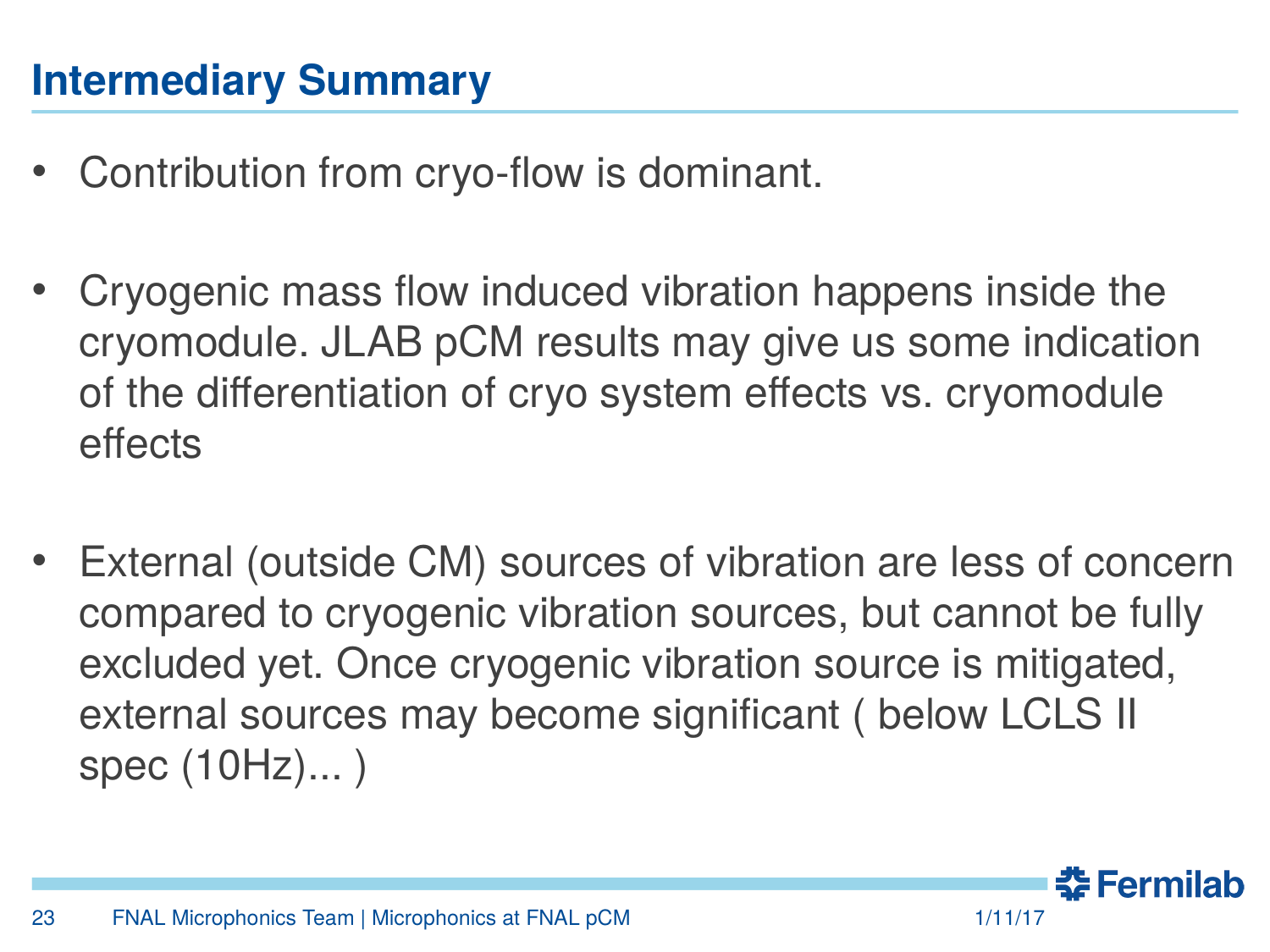

# Intermediary Summary
Contribution from cryo-flow is dominant.

Cryogenic mass flow induced vibration happens inside the cryomodule. JLAB pCM results may give us some indication of the differentiation of cryo system effects vs. cryomodule effects

External (outside CM) sources of vibration are less of concern compared to cryogenic vibration sources, but cannot be fully excluded yet. Once cryogenic vibration source is mitigated, external sources may become significant ( below LCLS II spec (10Hz)... )

23
FNAL Microphonics Team | Microphonics at FNAL pCM
1/11/17